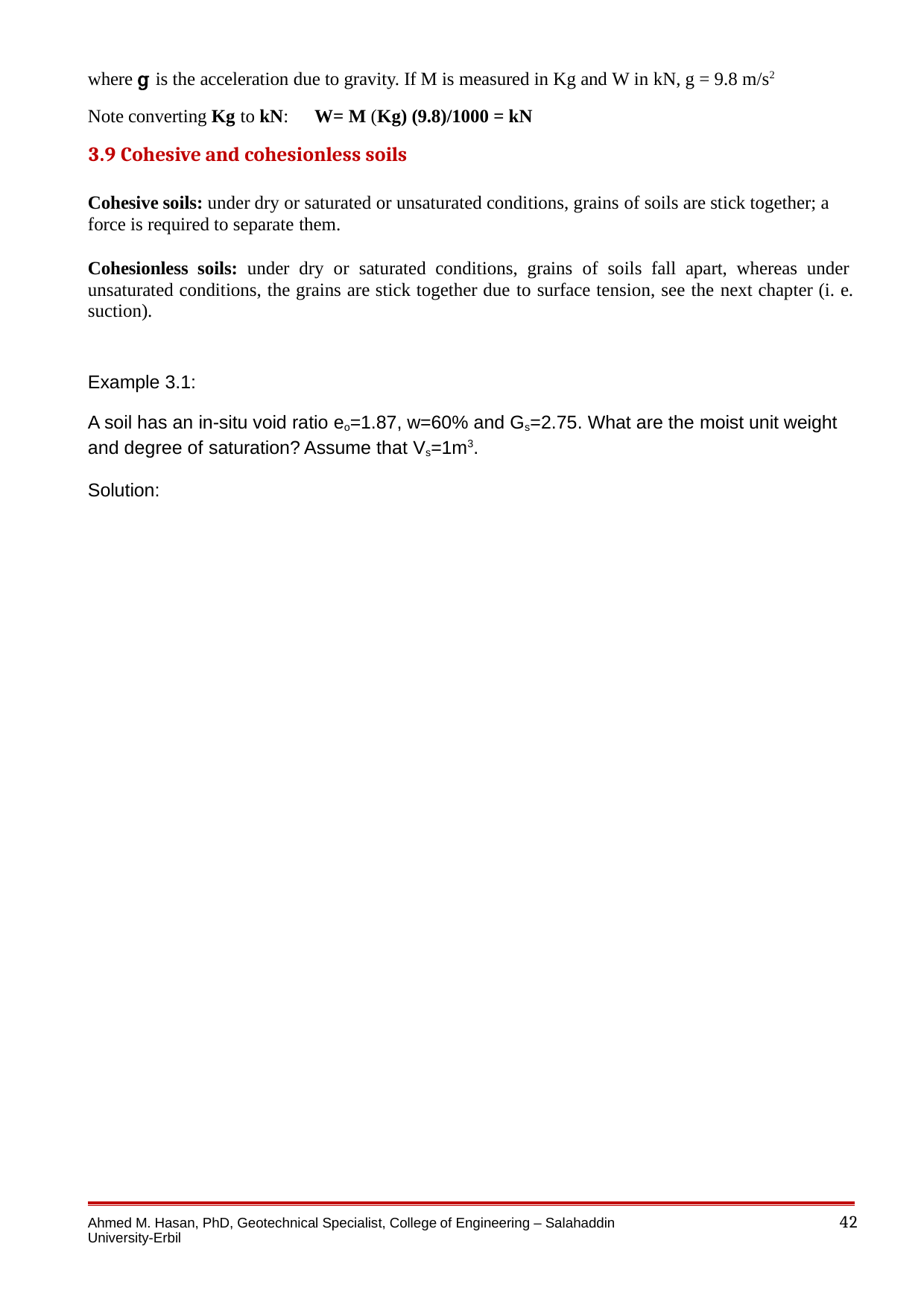

where g is the acceleration due to gravity. If M is measured in Kg and W in kN, g = 9.8 m/s2  Note converting Kg to kN:	W= M (Kg) (9.8)/1000 = kN
3.9 Cohesive and cohesionless soils

Cohesive soils: under dry or saturated or unsaturated conditions, grains of soils are stick together; a  force is required to separate them.

Cohesionless soils: under dry or saturated conditions, grains of soils fall apart, whereas under  unsaturated conditions, the grains are stick together due to surface tension, see the next chapter (i. e.  suction).

Example 3.1:
A soil has an in-situ void ratio eo=1.87, w=60% and Gs=2.75. What are the moist unit weight  and degree of saturation? Assume that Vs=1m3.
Solution:
42
Ahmed M. Hasan, PhD, Geotechnical Specialist, College of Engineering – Salahaddin University-Erbil